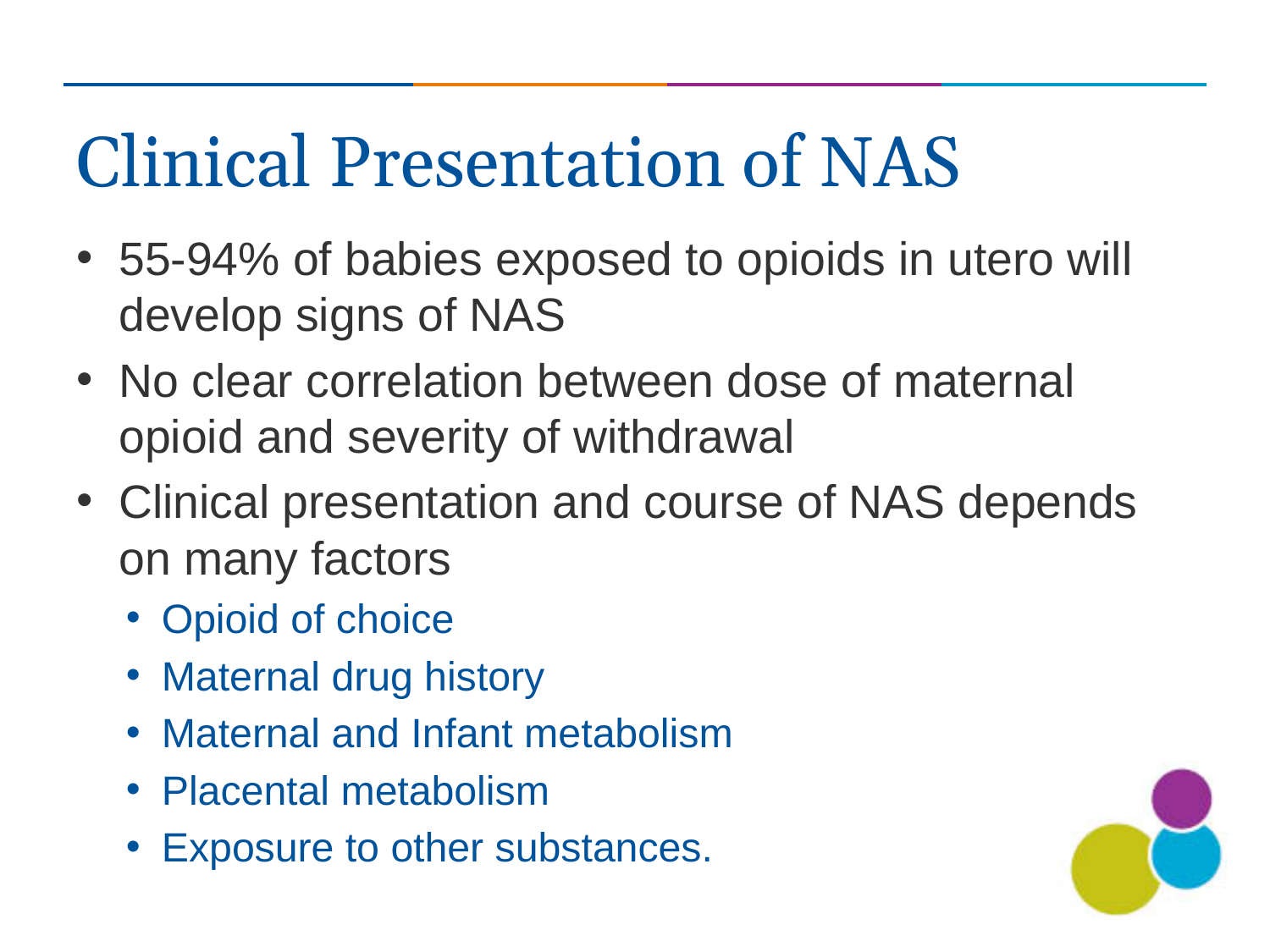

# Clinical Presentation of NAS
55-94% of babies exposed to opioids in utero will develop signs of NAS
No clear correlation between dose of maternal opioid and severity of withdrawal
Clinical presentation and course of NAS depends on many factors
Opioid of choice
Maternal drug history
Maternal and Infant metabolism
Placental metabolism
Exposure to other substances.